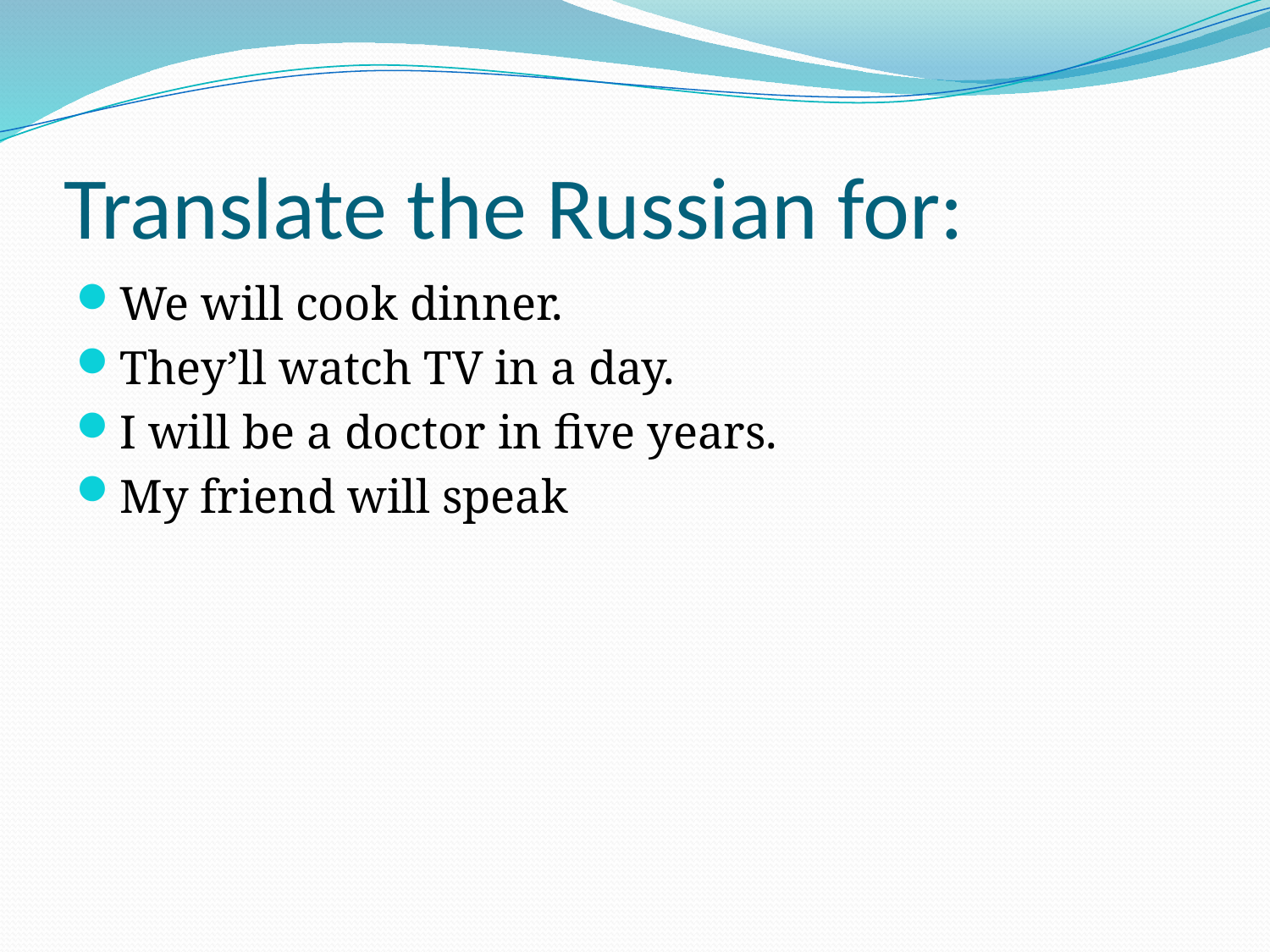

# Translate the Russian for:
We will cook dinner.
They’ll watch TV in a day.
I will be a doctor in five years.
My friend will speak